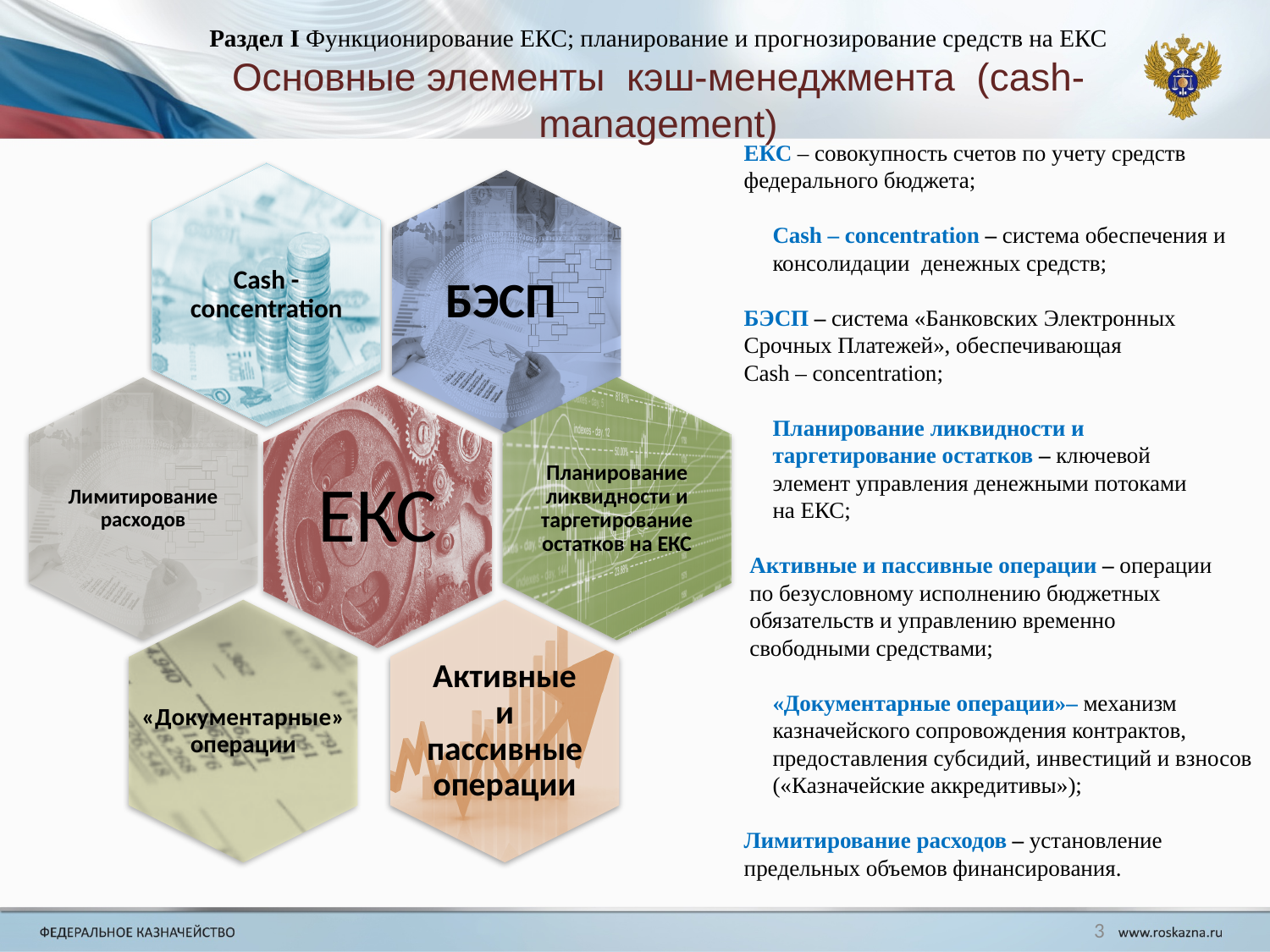

Раздел I Функционирование ЕКС; планирование и прогнозирование средств на ЕКС
Основные элементы  кэш-менеджмента  (cash-management)
ЕКС – совокупность счетов по учету средств
федерального бюджета;

     Cash – concentration – система обеспечения и
     консолидации  денежных средств;

БЭСП – система «Банковских Электронных
Срочных Платежей», обеспечивающая
Cash – concentration;

     Планирование ликвидности и
     таргетирование остатков – ключевой
     элемент управления денежными потоками
     на ЕКС;

 Активные и пассивные операции – операции
 по безусловному исполнению бюджетных
 обязательств и управлению временно
 свободными средствами;

     «Документарные операции»– механизм
     казначейского сопровождения контрактов,
     предоставления субсидий, инвестиций и взносов
     («Казначейские аккредитивы»);

Лимитирование расходов – установление предельных объемов финансирования.

Cash - concentration
БЭСП

Планирование ликвидности и таргетирование остатков на ЕКС
ЕКС

Активные и пассивные операции
«Документарные» операции

Лимитирование расходов
3